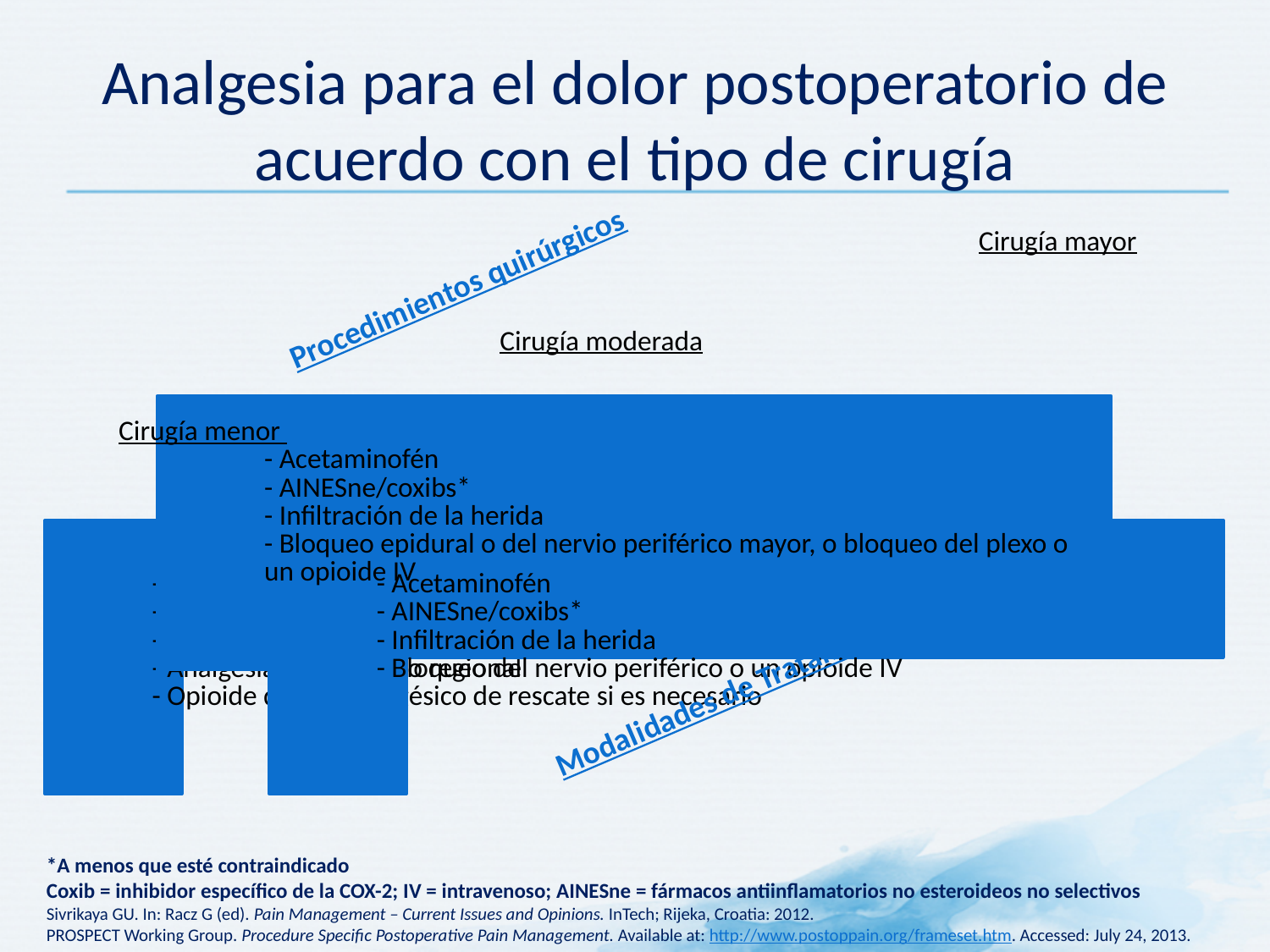

# Analgesia para el dolor postoperatorio de acuerdo con el tipo de cirugía
- Acetaminofén
- AINESne/coxibs*
- Infiltración de la herida
- Opioide débil o analgésico de rescate si es necesario
- Acetaminofén
- AINESne/coxibs*
Cirugía mayor
Procedimientos quirúrgicos
Cirugía moderada
Cirugía menor
Modalidades de Tratamiento
*A menos que esté contraindicado
Coxib = inhibidor específico de la COX-2; IV = intravenoso; AINESne = fármacos antiinflamatorios no esteroideos no selectivos
Sivrikaya GU. In: Racz G (ed). Pain Management – Current Issues and Opinions. InTech; Rijeka, Croatia: 2012.
PROSPECT Working Group. Procedure Specific Postoperative Pain Management. Available at: http://www.postoppain.org/frameset.htm. Accessed: July 24, 2013.